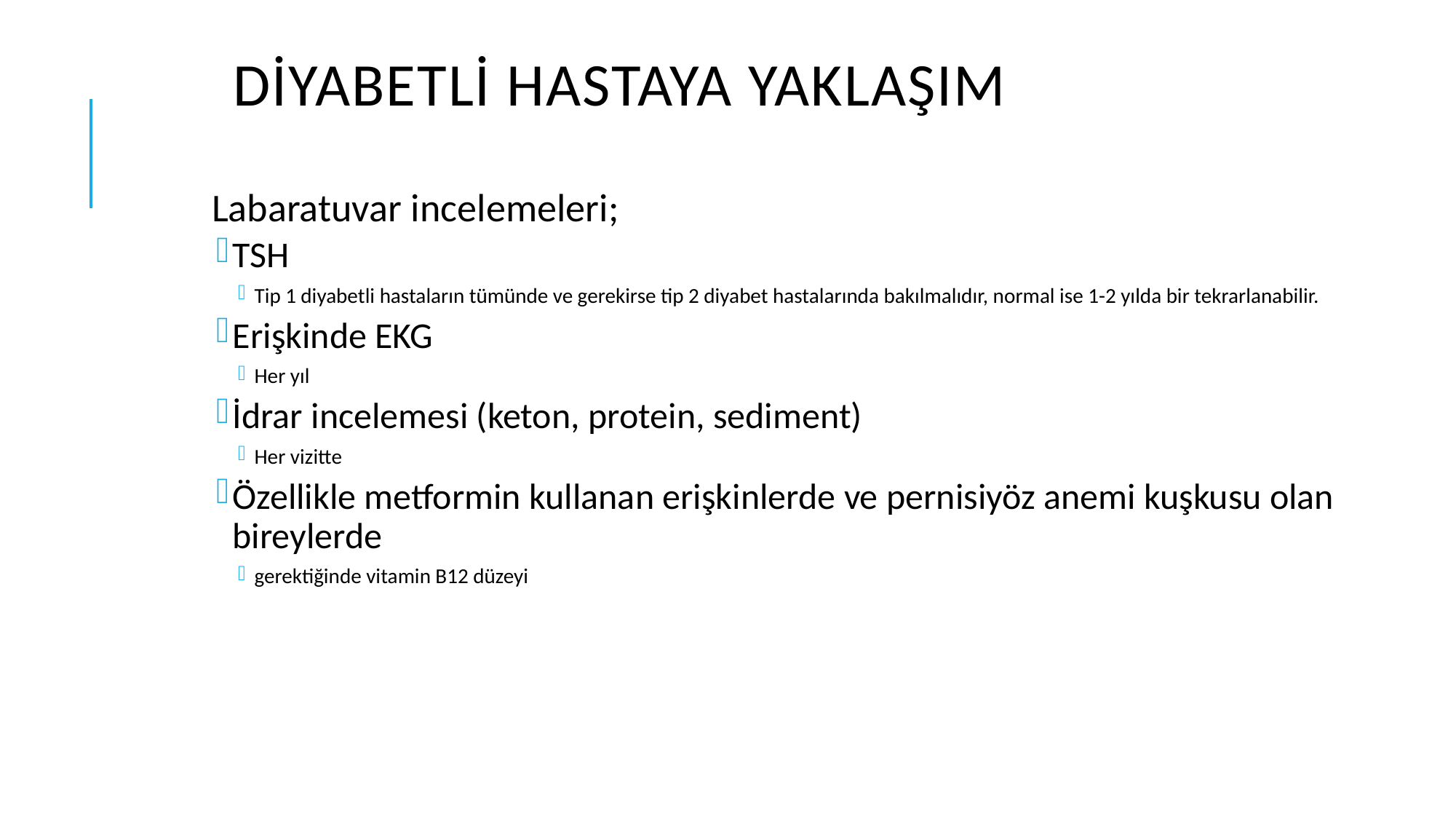

# Diyabetli Hastaya Yaklaşım
Labaratuvar incelemeleri;
TSH
Tip 1 diyabetli hastaların tümünde ve gerekirse tip 2 diyabet hastalarında bakılmalıdır, normal ise 1-2 yılda bir tekrarlanabilir.
Erişkinde EKG
Her yıl
İdrar incelemesi (keton, protein, sediment)
Her vizitte
Özellikle metformin kullanan erişkinlerde ve pernisiyöz anemi kuşkusu olan bireylerde
gerektiğinde vitamin B12 düzeyi